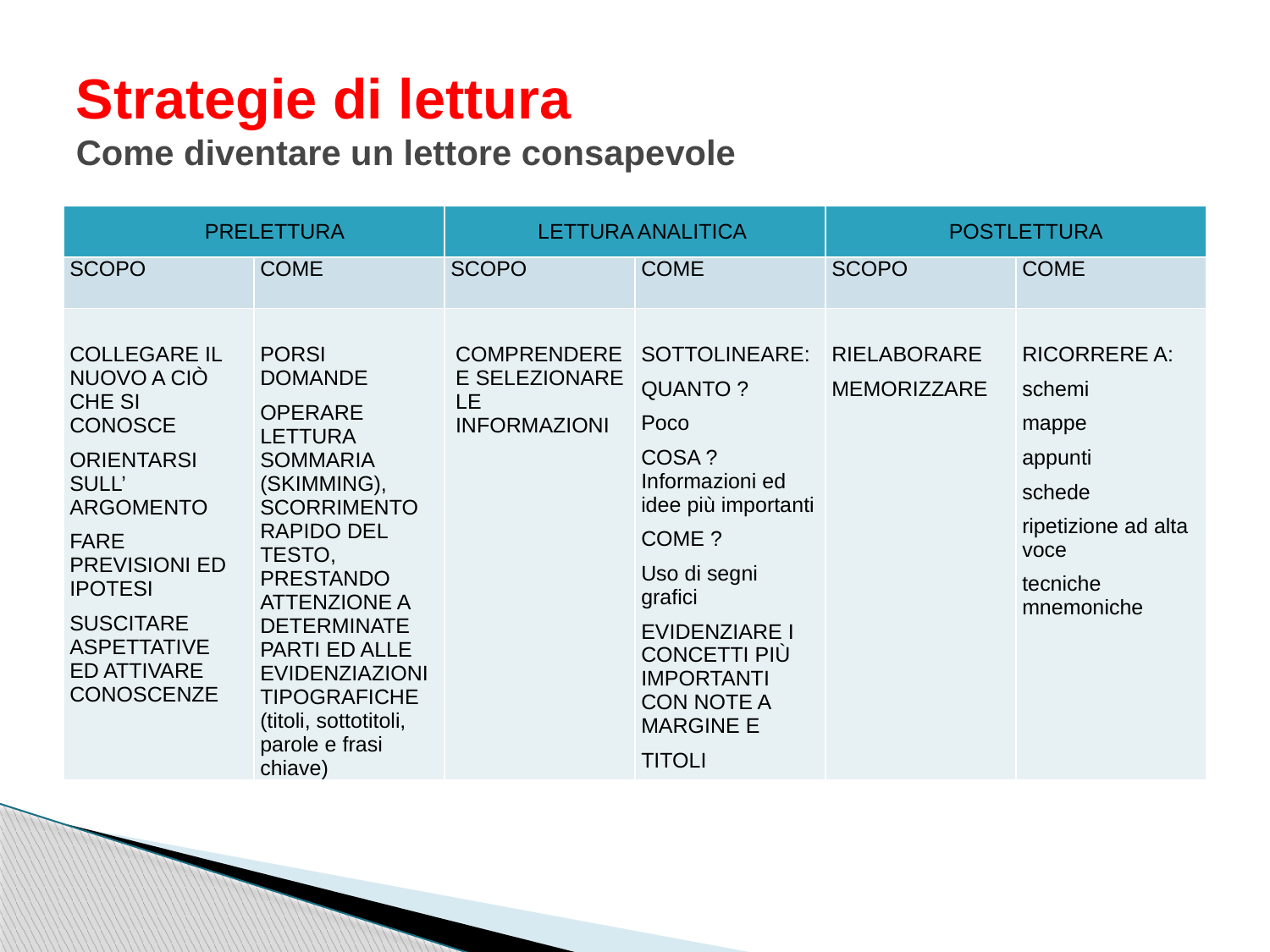

# Strategie di lettura Come diventare un lettore consapevole
| Prelettura |  | Lettura analitica |  | Postlettura |  |
| --- | --- | --- | --- | --- | --- |
| Scopo | Come | Scopo | Come | Scopo | Come |
| Collegare il nuovo a ciò che si conosce Orientarsi sull’ argomento Fare previsioni ed ipotesi Suscitare aspettative ed attivare conoscenze | Porsi domande Operare lettura sommaria (skimming), scorrimento rapido del testo, prestando attenzione a determinate parti ed alle evidenziazioni tipografiche (titoli, sottotitoli, parole e frasi chiave) | Comprendere e selezionare le informazioni | Sottolineare: Quanto ? Poco Cosa ? Informazioni ed idee più importanti Come ? Uso di segni grafici Evidenziare i concetti più importanti con note a margine e titoli | Rielaborare Memorizzare | Ricorrere a: schemi mappe appunti schede ripetizione ad alta voce tecniche mnemoniche |